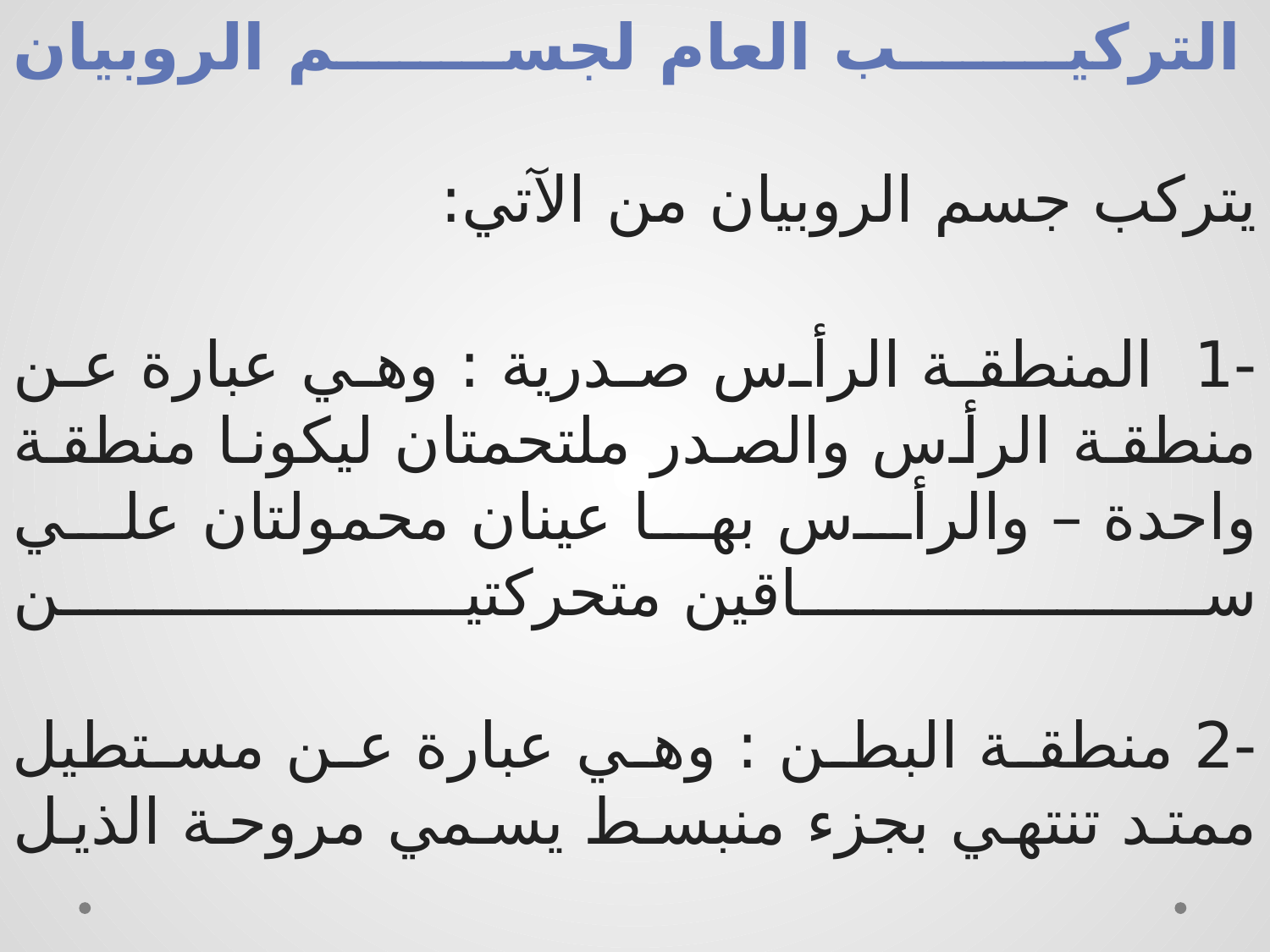

التركيب العام لجسم الروبيان
يتركب جسم الروبيان من الآتي:
-1  المنطقة الرأس صدرية : وهي عبارة عن منطقة الرأس والصدر ملتحمتان ليكونا منطقة واحدة – والرأس بها عينان محمولتان علي ساقين متحركتين
-2 منطقة البطن : وهي عبارة عن مستطيل ممتد تنتهي بجزء منبسط يسمي مروحة الذيل